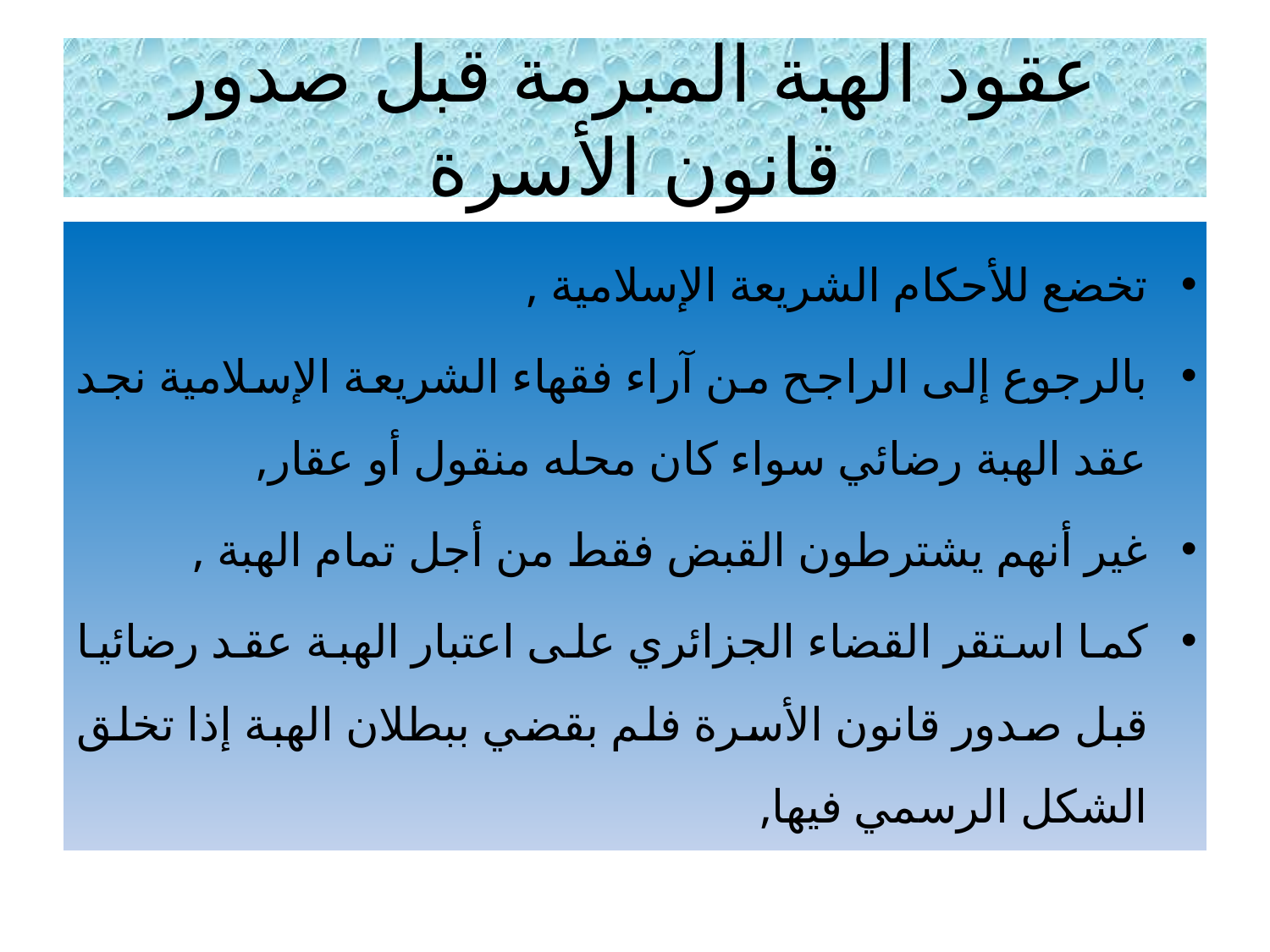

# عقود الهبة المبرمة قبل صدور قانون الأسرة
تخضع للأحكام الشريعة الإسلامية ,
بالرجوع إلى الراجح من آراء فقهاء الشريعة الإسلامية نجد عقد الهبة رضائي سواء كان محله منقول أو عقار,
غير أنهم يشترطون القبض فقط من أجل تمام الهبة ,
كما استقر القضاء الجزائري على اعتبار الهبة عقد رضائيا قبل صدور قانون الأسرة فلم بقضي ببطلان الهبة إذا تخلق الشكل الرسمي فيها,